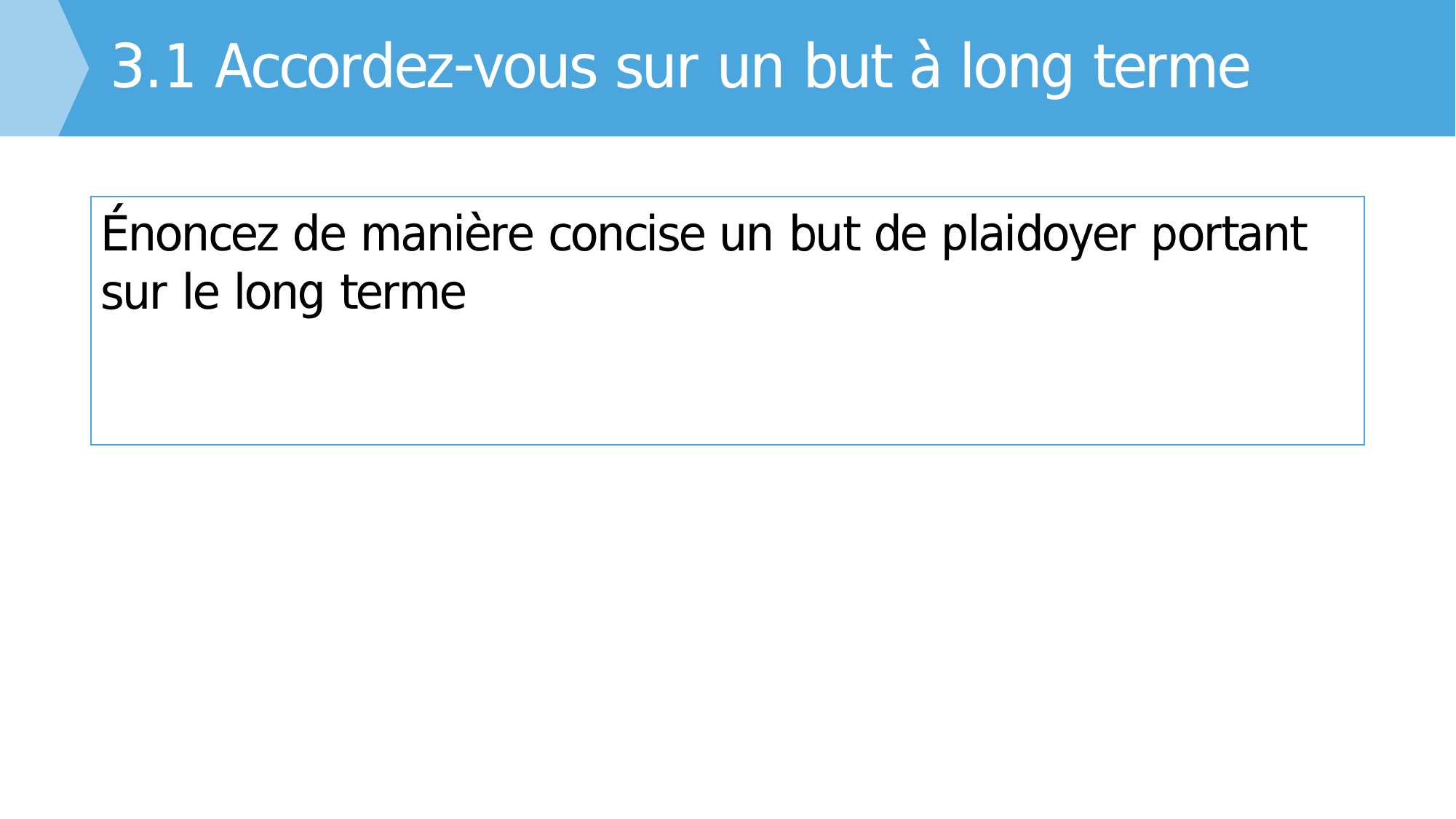

# 3.1 Accordez-vous sur un but à long terme
Énoncez de manière concise un but de plaidoyer portant sur le long terme